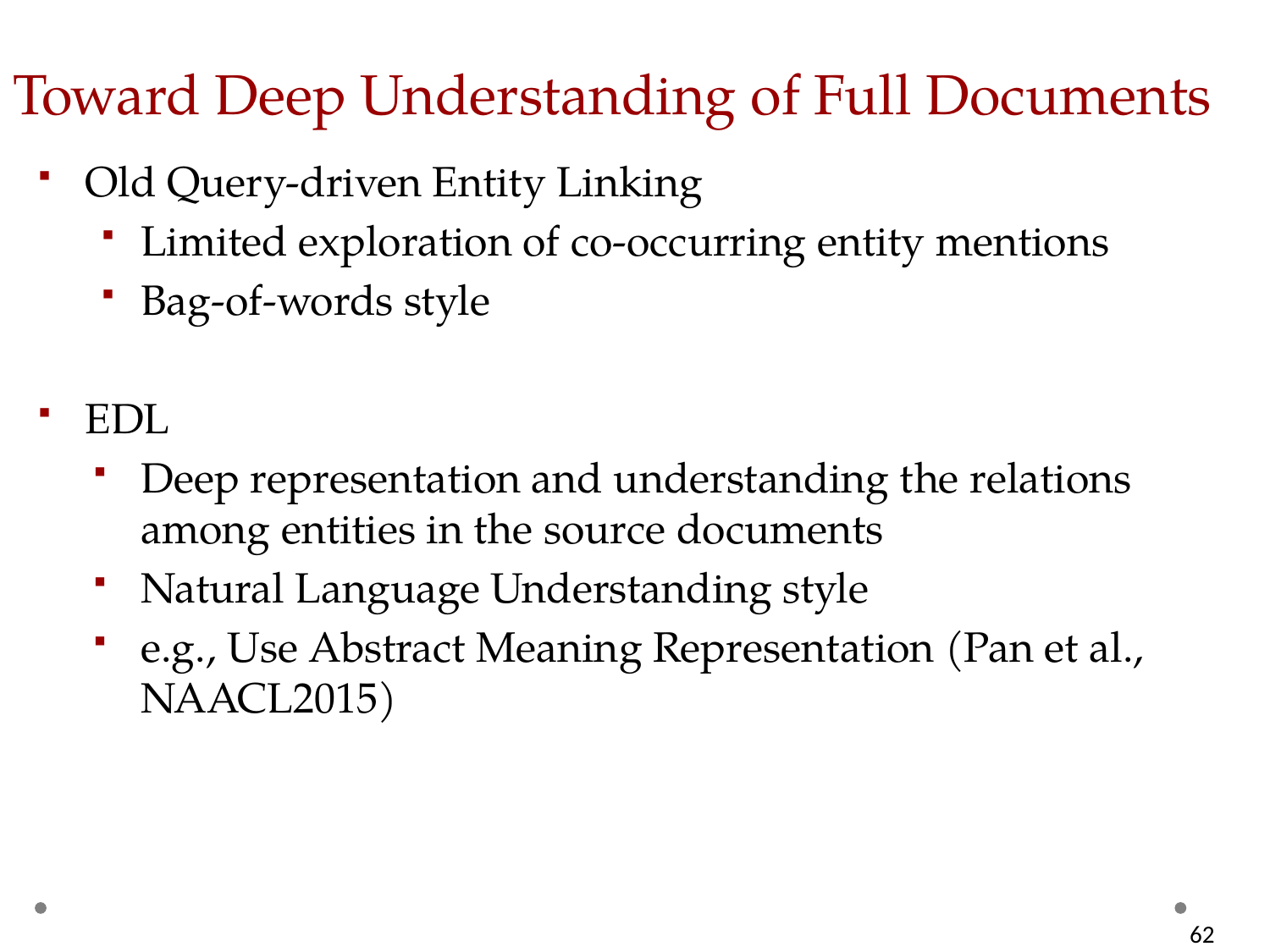

# Toward Deep Understanding of Full Documents
Old Query-driven Entity Linking
Limited exploration of co-occurring entity mentions
Bag-of-words style

EDL
Deep representation and understanding the relations among entities in the source documents
Natural Language Understanding style
e.g., Use Abstract Meaning Representation (Pan et al., NAACL2015)

62